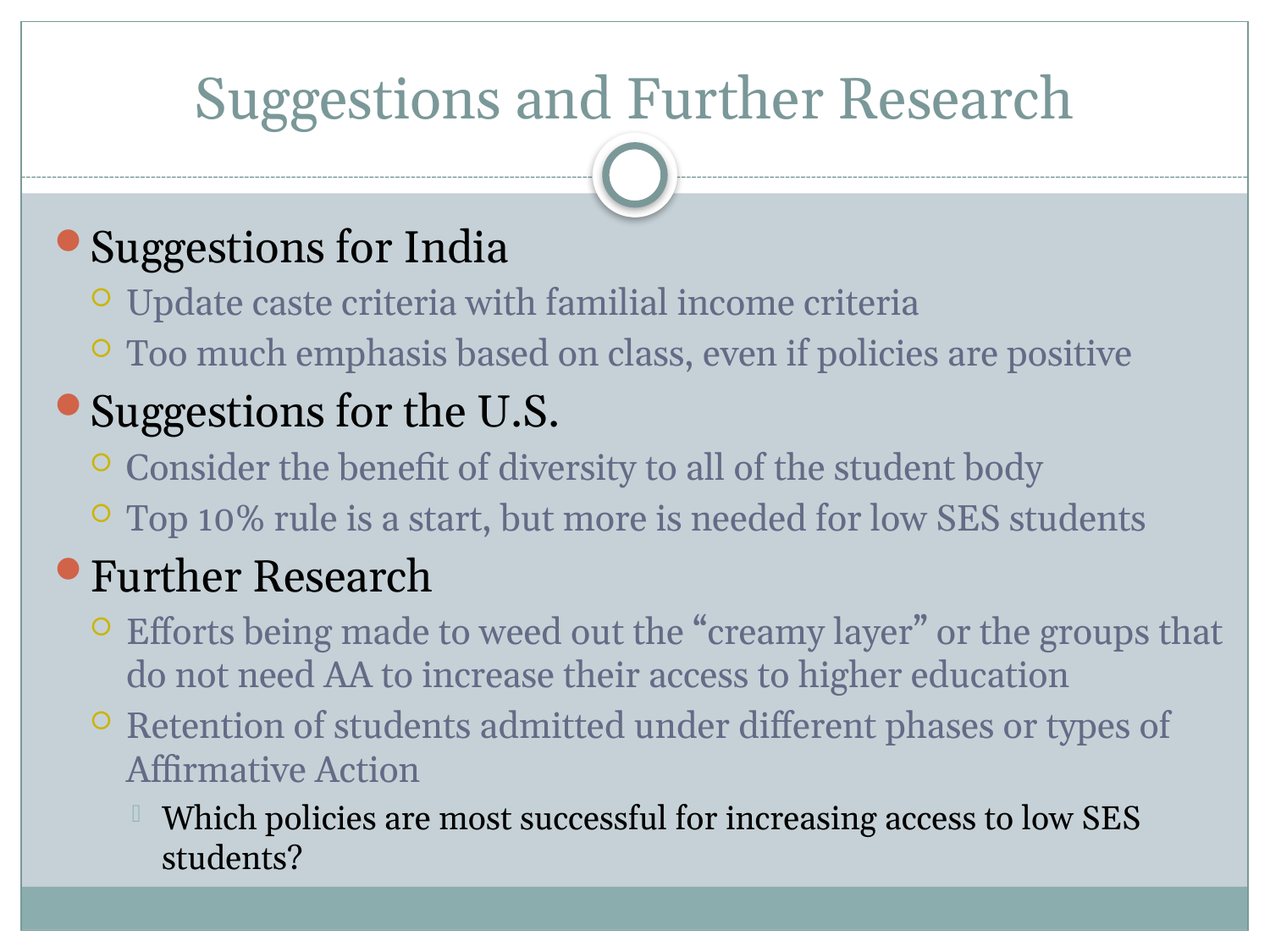

# Suggestions and Further Research
Suggestions for India
Update caste criteria with familial income criteria
Too much emphasis based on class, even if policies are positive
Suggestions for the U.S.
Consider the benefit of diversity to all of the student body
Top 10% rule is a start, but more is needed for low SES students
Further Research
Efforts being made to weed out the “creamy layer” or the groups that do not need AA to increase their access to higher education
Retention of students admitted under different phases or types of Affirmative Action
Which policies are most successful for increasing access to low SES students?